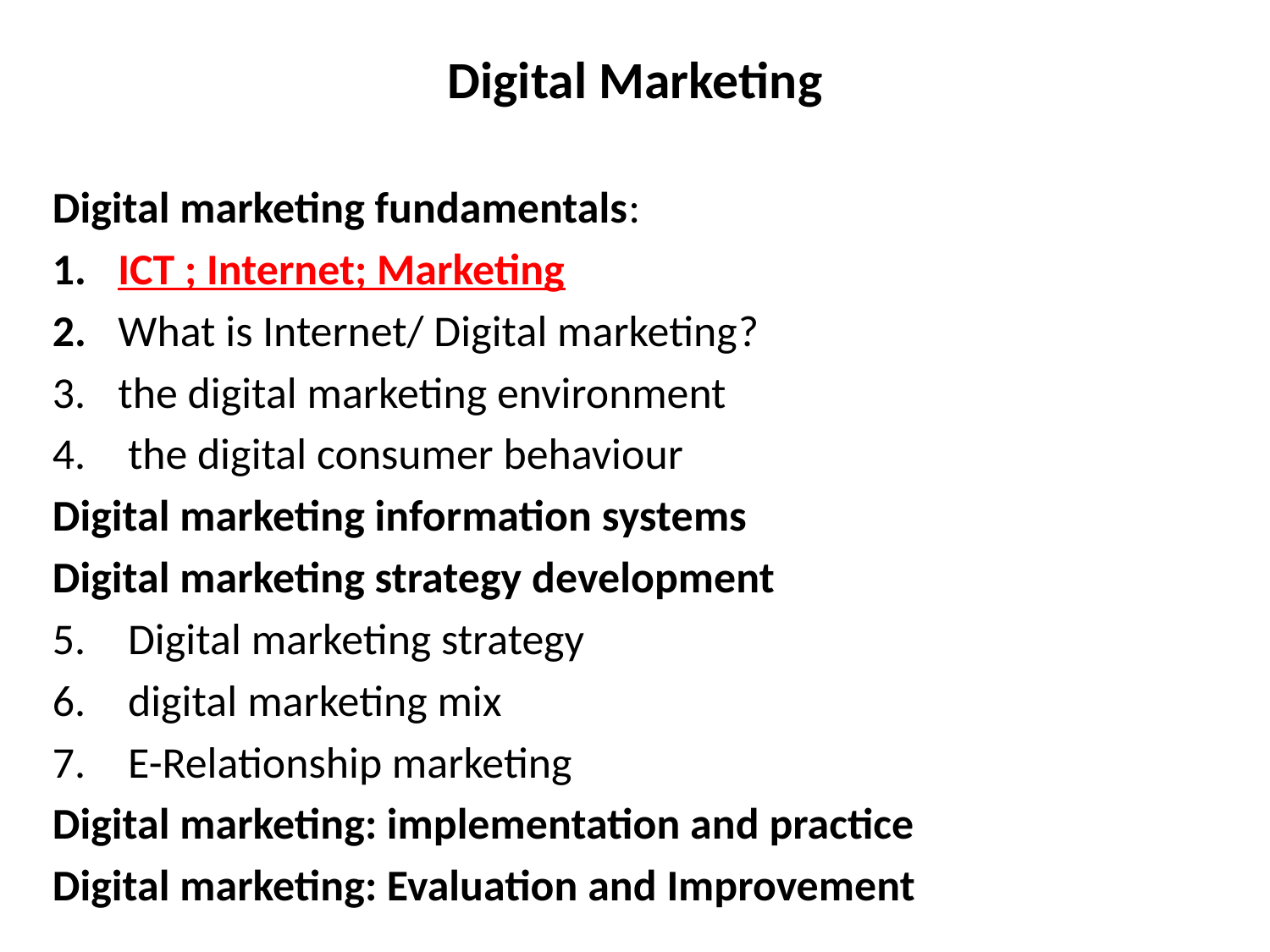

Digital Marketing

Digital marketing fundamentals:
	ICT ; Internet; Marketing
	What is Internet/ Digital marketing?
	the digital marketing environment
	 the digital consumer behaviour
Digital marketing information systems
Digital marketing strategy development
	 Digital marketing strategy
	 digital marketing mix
	 E-Relationship marketing
Digital marketing: implementation and practice
Digital marketing: Evaluation and Improvement